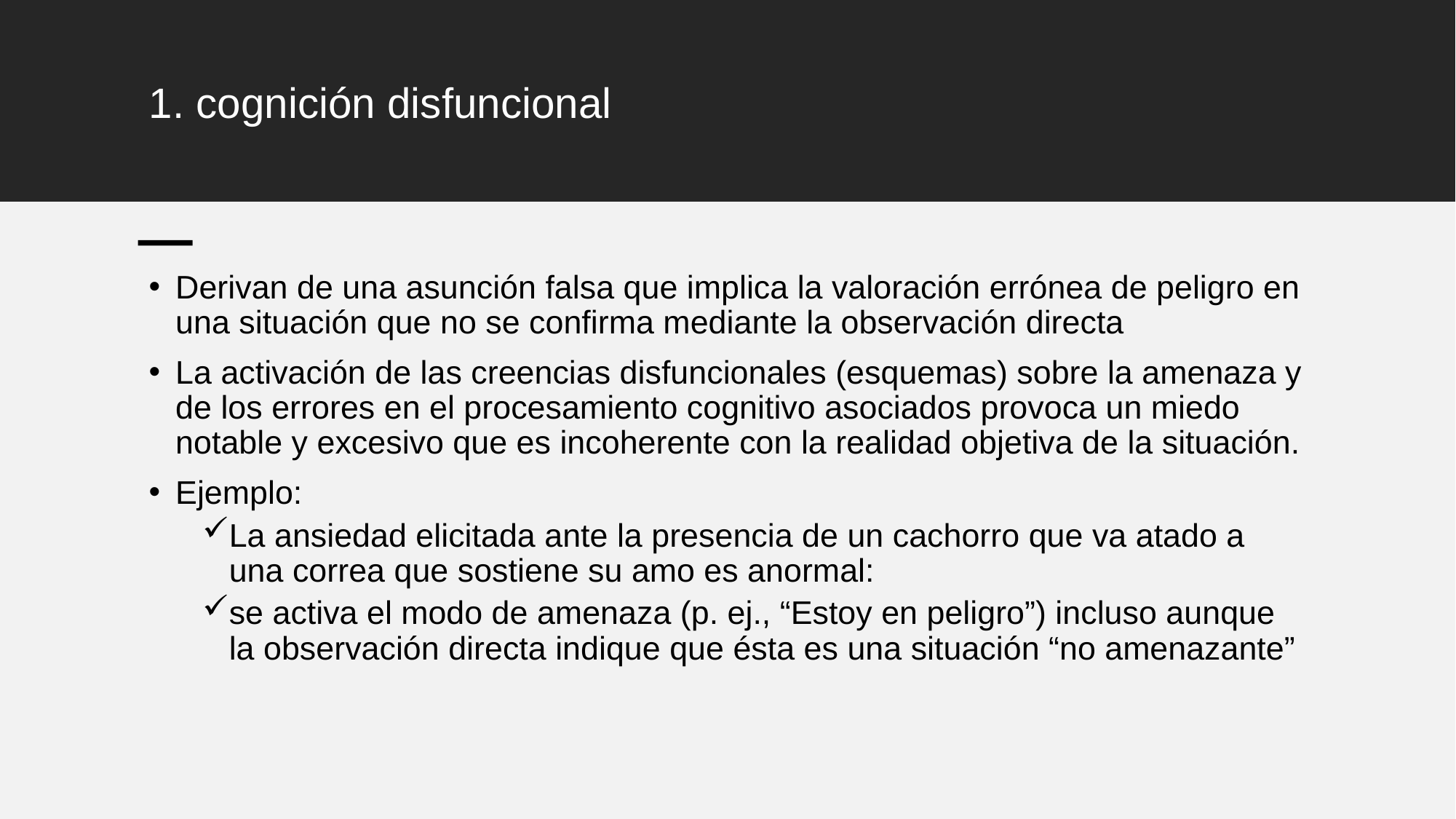

# 1. cognición disfuncional

Derivan de una asunción falsa que implica la valoración errónea de peligro en una situación que no se confirma mediante la observación directa
La activación de las creencias disfuncionales (esquemas) sobre la amenaza y de los errores en el procesamiento cognitivo asociados provoca un miedo notable y excesivo que es incoherente con la realidad objetiva de la situación.
Ejemplo:
La ansiedad elicitada ante la presencia de un cachorro que va atado a una correa que sostiene su amo es anormal:
se activa el modo de amenaza (p. ej., “Estoy en peligro”) incluso aunque la observación directa indique que ésta es una situación “no amenazante”